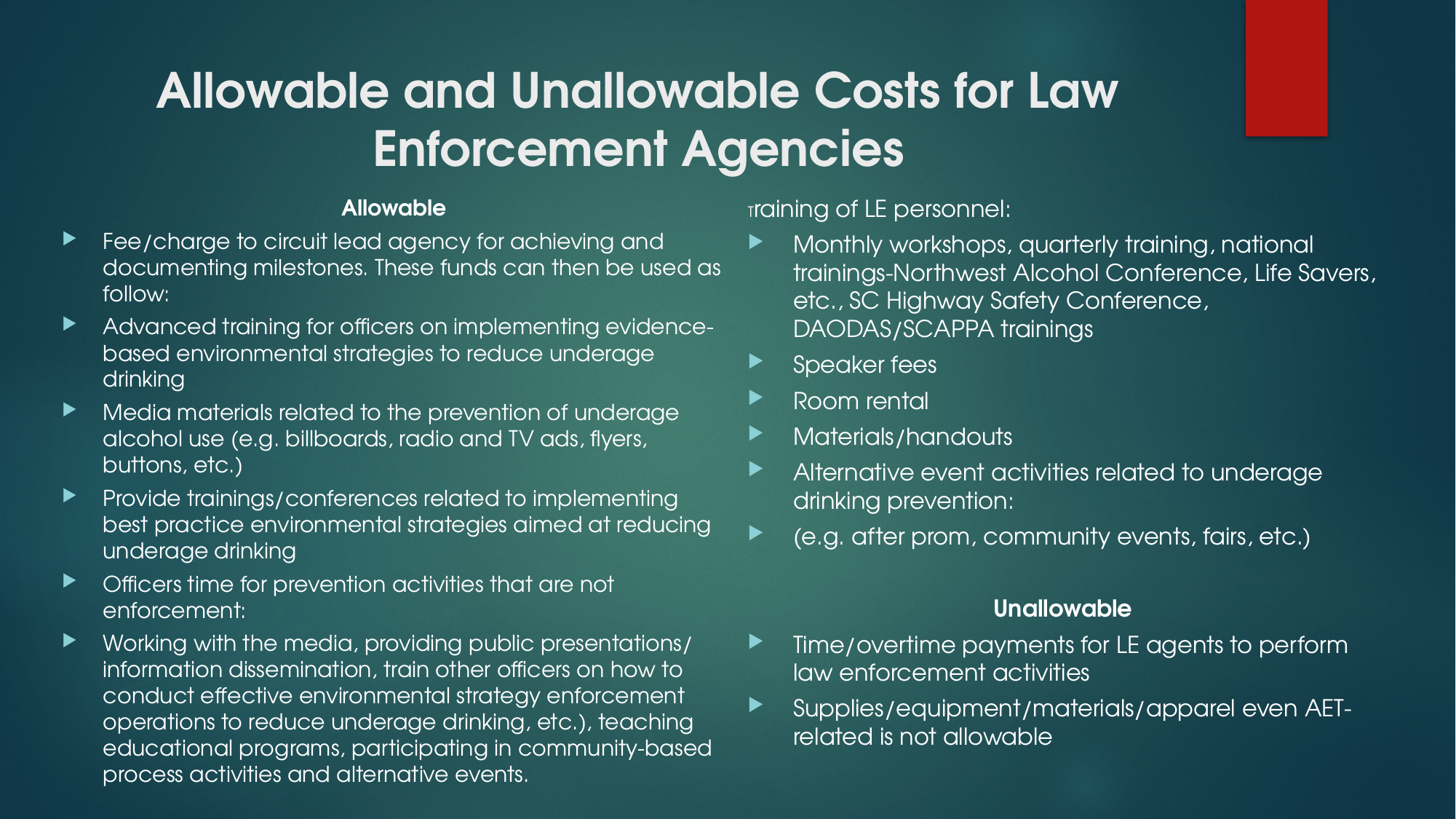

# Allowable and Unallowable Costs for Law Enforcement Agencies
Allowable
Fee/charge to circuit lead agency for achieving and documenting milestones. These funds can then be used as follow:
Advanced training for officers on implementing evidence-based environmental strategies to reduce underage drinking
Media materials related to the prevention of underage alcohol use (e.g. billboards, radio and TV ads, flyers, buttons, etc.)
Provide trainings/conferences related to implementing best practice environmental strategies aimed at reducing underage drinking
Officers time for prevention activities that are not enforcement:
Working with the media, providing public presentations/ information dissemination, train other officers on how to conduct effective environmental strategy enforcement operations to reduce underage drinking, etc.), teaching educational programs, participating in community-based process activities and alternative events.

Training of LE personnel:
Monthly workshops, quarterly training, national trainings-Northwest Alcohol Conference, Life Savers, etc., SC Highway Safety Conference, DAODAS/SCAPPA trainings
Speaker fees
Room rental
Materials/handouts
Alternative event activities related to underage drinking prevention:
(e.g. after prom, community events, fairs, etc.)

Unallowable
Time/overtime payments for LE agents to perform law enforcement activities
Supplies/equipment/materials/apparel even AET-related is not allowable